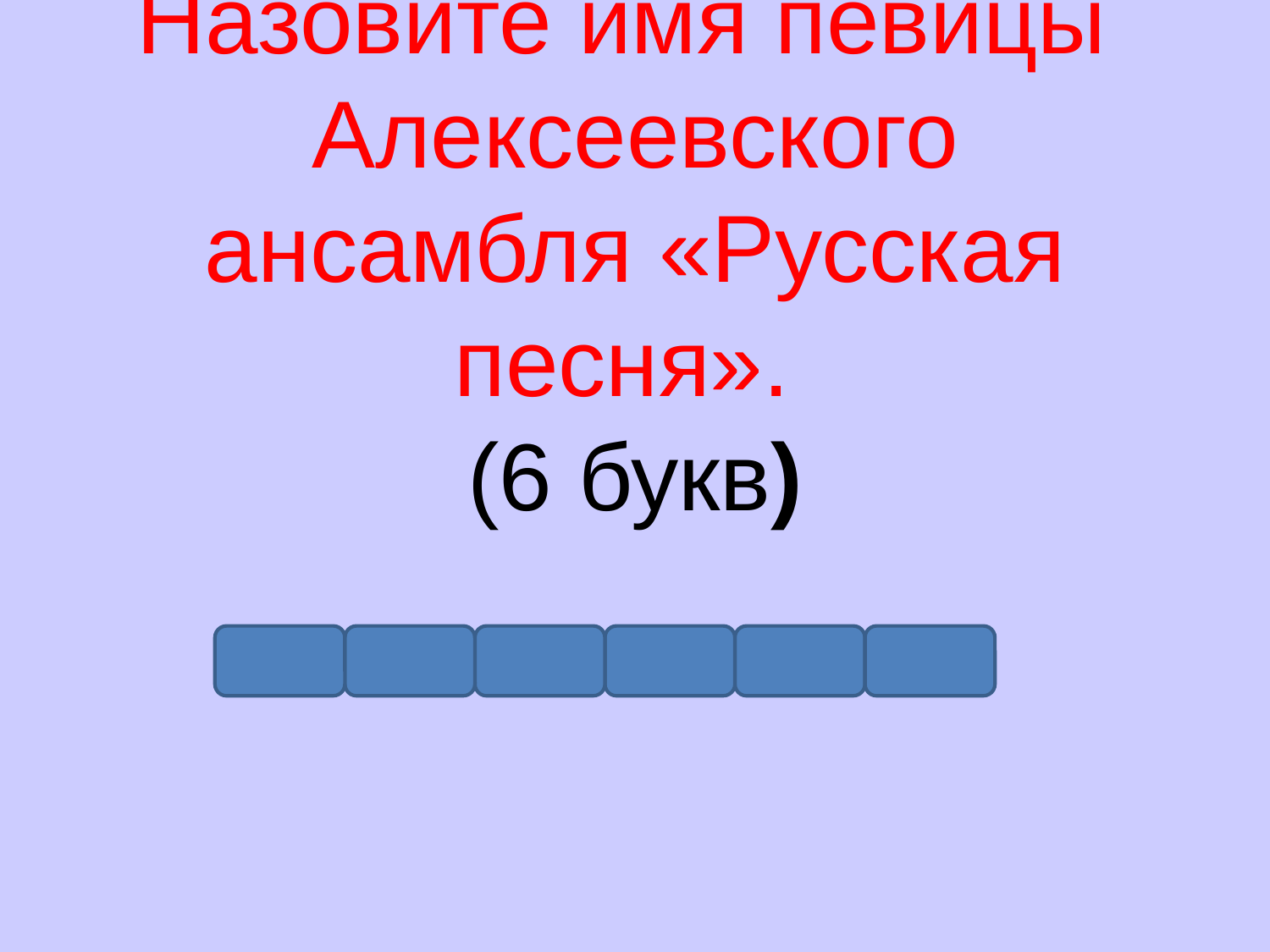

# Назовите имя певицы  Алексеевского ансамбля «Русская песня». (6 букв)